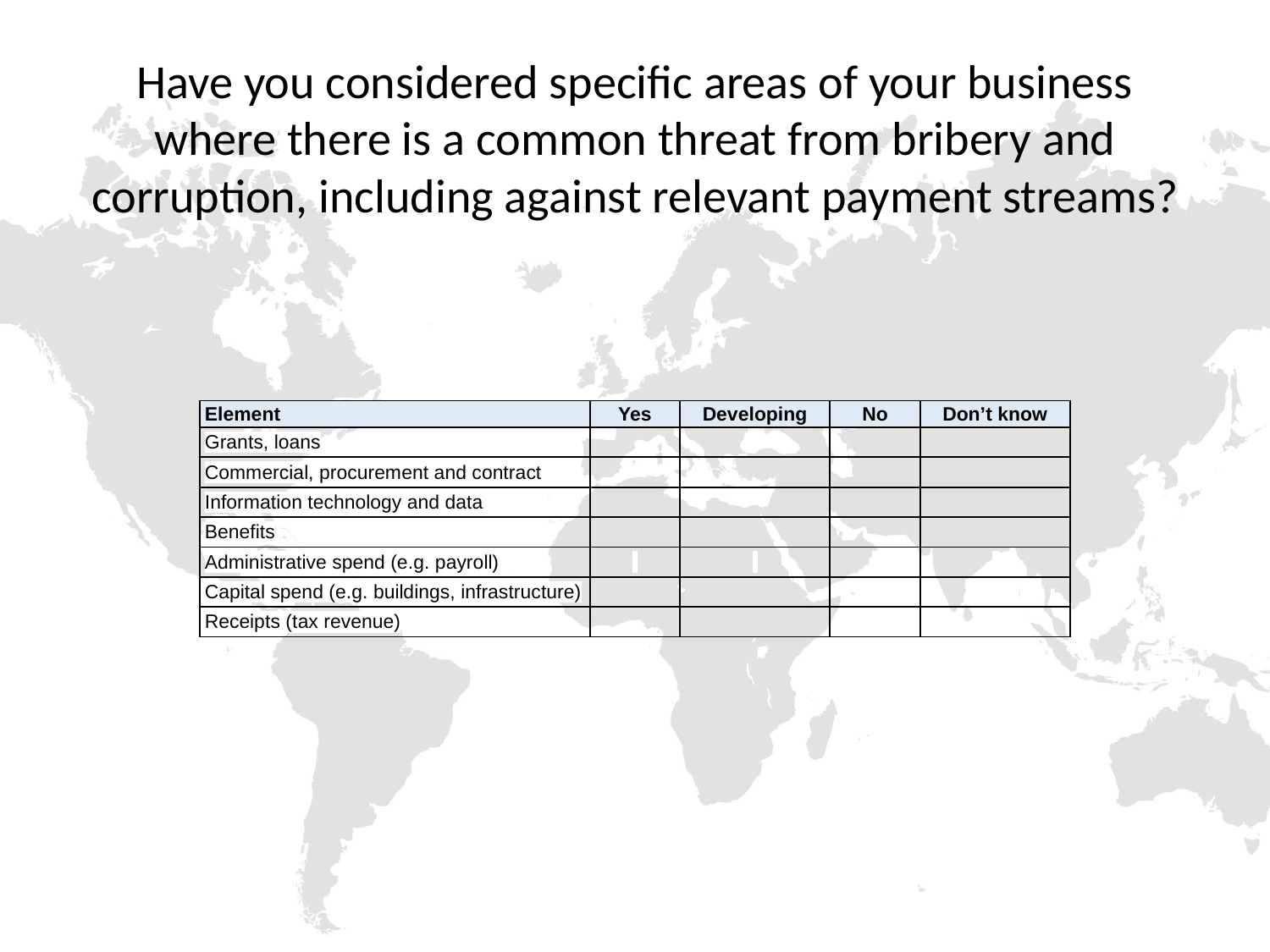

# Have you considered specific areas of your business where there is a common threat from bribery and corruption, including against relevant payment streams?

| Element | Yes | Developing | No | Don’t know |
| --- | --- | --- | --- | --- |
| Grants, loans |  |  |  |  |
| Commercial, procurement and contract |  |  |  |  |
| Information technology and data |  |  |  |  |
| Benefits |  |  |  |  |
| Administrative spend (e.g. payroll) |  |  |  |  |
| Capital spend (e.g. buildings, infrastructure) |  |  |  |  |
| Receipts (tax revenue) |  |  |  |  |